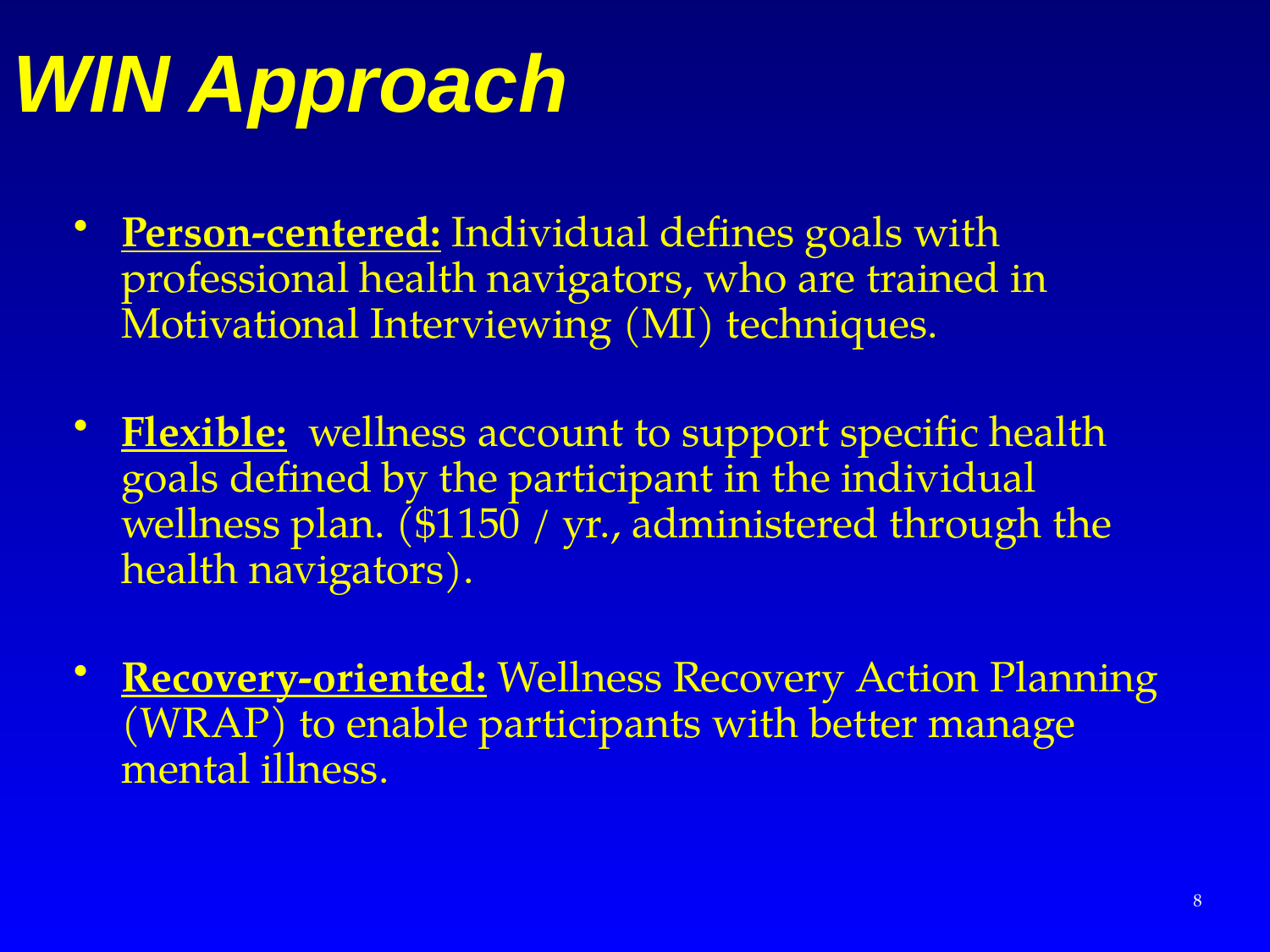

# WIN Approach
Person-centered: Individual defines goals with professional health navigators, who are trained in Motivational Interviewing (MI) techniques.

Flexible:  wellness account to support specific health goals defined by the participant in the individual wellness plan. ($1150 / yr., administered through the health navigators).

Recovery-oriented: Wellness Recovery Action Planning (WRAP) to enable participants with better manage mental illness.

8